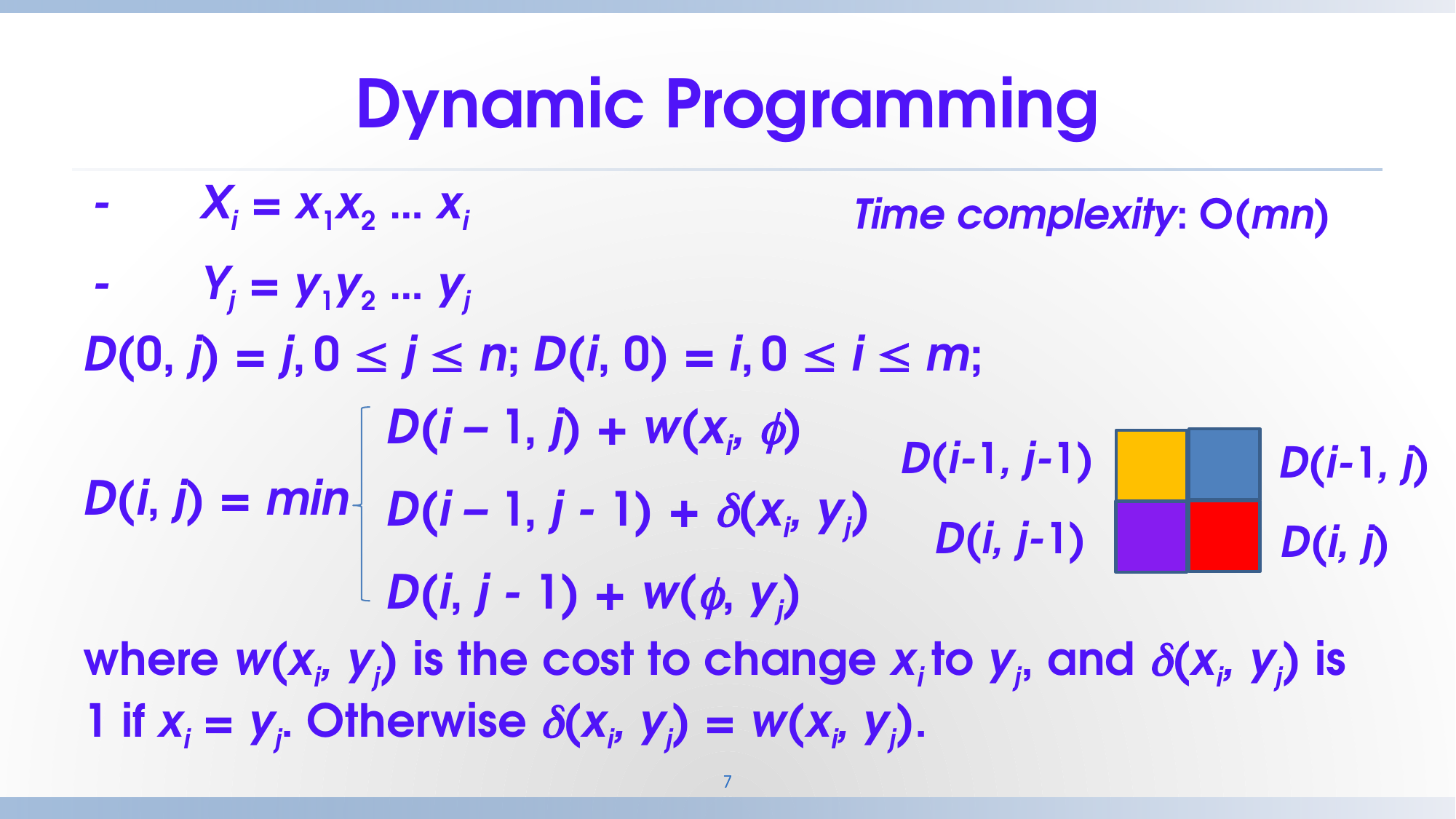

# Dynamic Programming
-	Xi = x1x2 … xi
-	Yj = y1y2 … yj
Time complexity: O(mn)
D(0, j) = j, 0 ≤ j ≤ n; D(i, 0) = i, 0 ≤ i ≤ m;
D(i – 1, j) + w(xi, φ)
D(i – 1, j - 1) + δ(xi, yj)
D(i, j - 1) + w(φ, yj)

D(i-1, j-1)

D(i-1, j)
D(i, j) = min

D(i, j-1)
D(i, j)
where w(xi, yj) is the cost to change xi to yj, and δ(xi, yj) is 1 if xi = yj. Otherwise δ(xi, yj) = w(xi, yj).

7
7